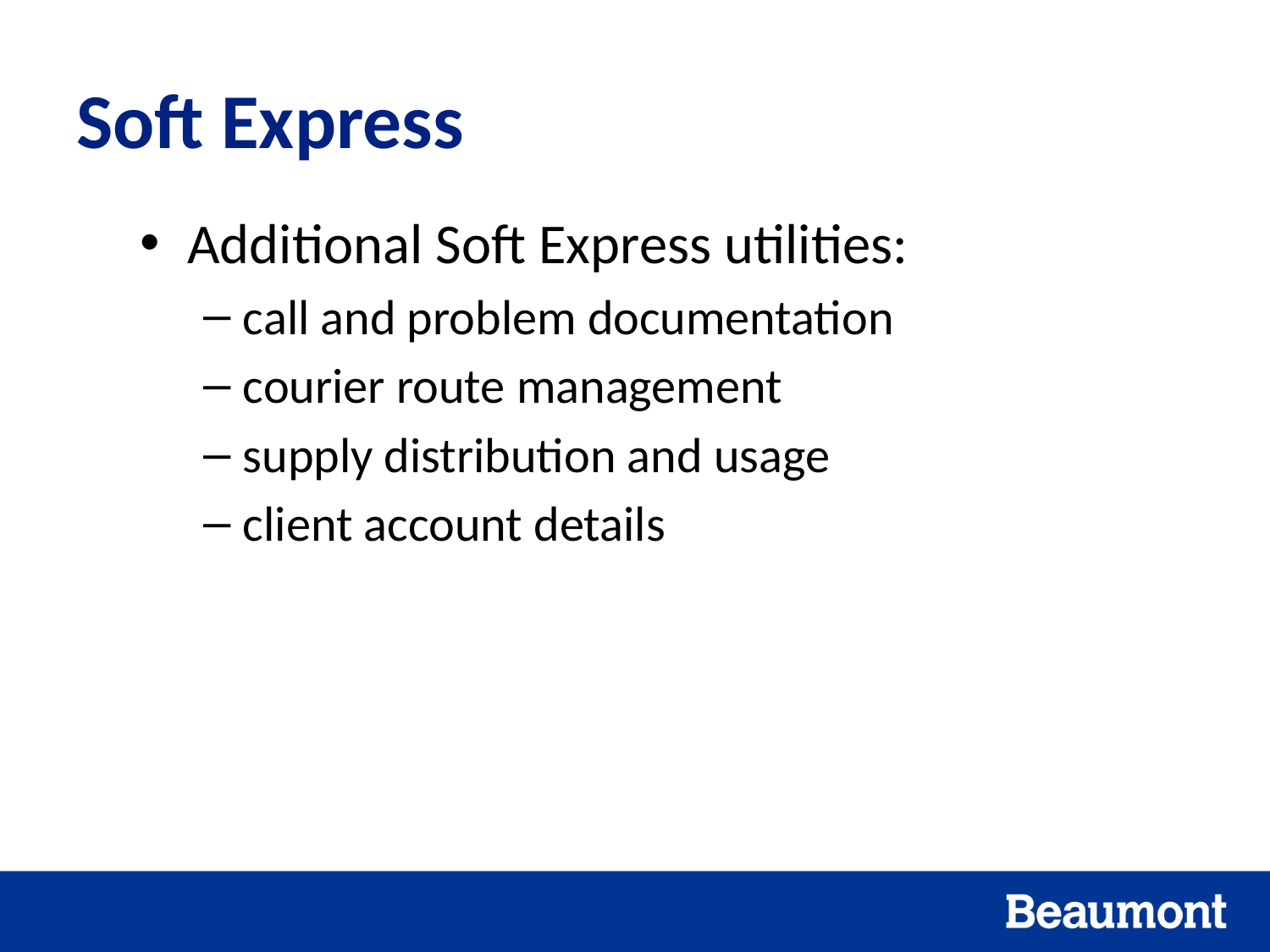

# Soft Express
Additional Soft Express utilities:
call and problem documentation
courier route management
supply distribution and usage
client account details